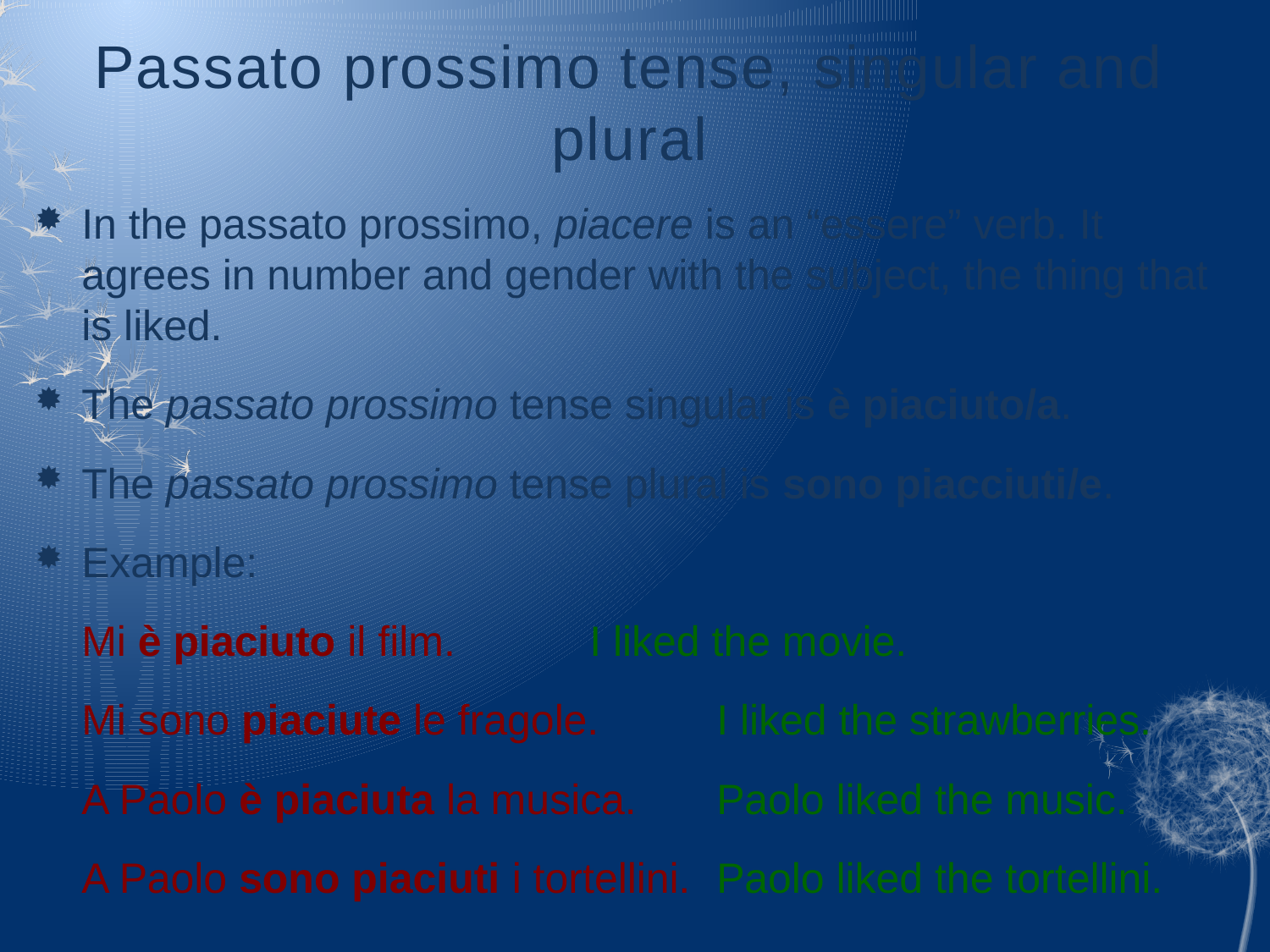

# Passato prossimo tense, singular and plural
In the passato prossimo, piacere is an “essere” verb. It agrees in number and gender with the subject, the thing that is liked.
The passato prossimo tense singular is è piaciuto/a.
The passato prossimo tense plural is sono piacciuti/e.
Example:
	Mi è piaciuto il film.		I liked the movie.
	Mi sono piaciute le fragole.        	I liked the strawberries.
   	A Paolo è piaciuta la musica.	Paolo liked the music.
	A Paolo sono piaciuti i tortellini. 	Paolo liked the tortellini.